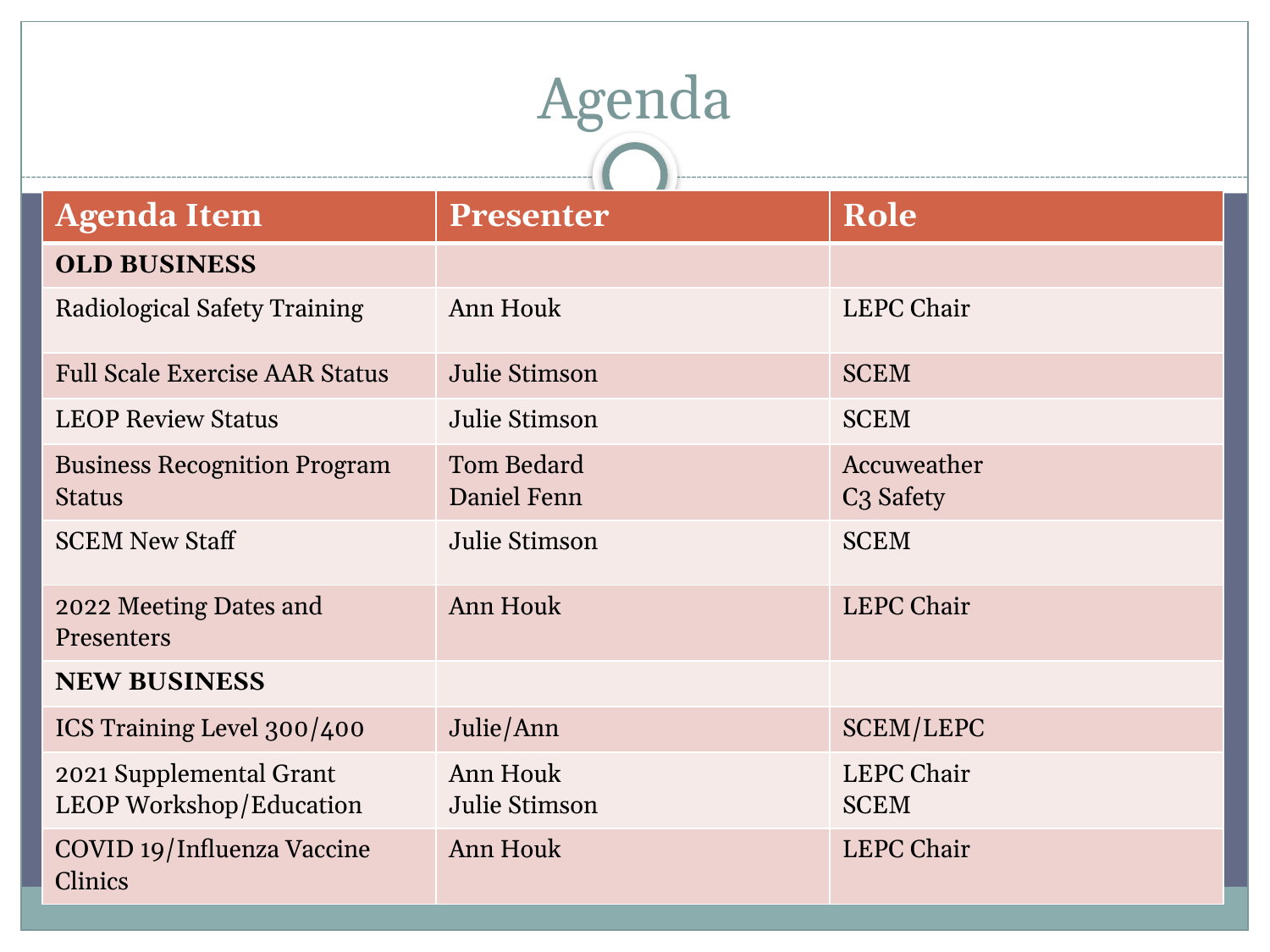

# Agenda
| Agenda Item | Presenter | Role |
| --- | --- | --- |
| OLD BUSINESS |  |  |
| Radiological Safety Training | Ann Houk | LEPC Chair |
| Full Scale Exercise AAR Status | Julie Stimson | SCEM |
| LEOP Review Status | Julie Stimson | SCEM |
| Business Recognition Program Status | Tom Bedard Daniel Fenn | Accuweather C3 Safety |
| SCEM New Staff | Julie Stimson | SCEM |
| 2022 Meeting Dates and Presenters | Ann Houk | LEPC Chair |
| NEW BUSINESS |  |  |
| ICS Training Level 300/400 | Julie/Ann | SCEM/LEPC |
| 2021 Supplemental Grant LEOP Workshop/Education | Ann Houk Julie Stimson | LEPC Chair SCEM |
| COVID 19/Influenza Vaccine Clinics | Ann Houk | LEPC Chair |